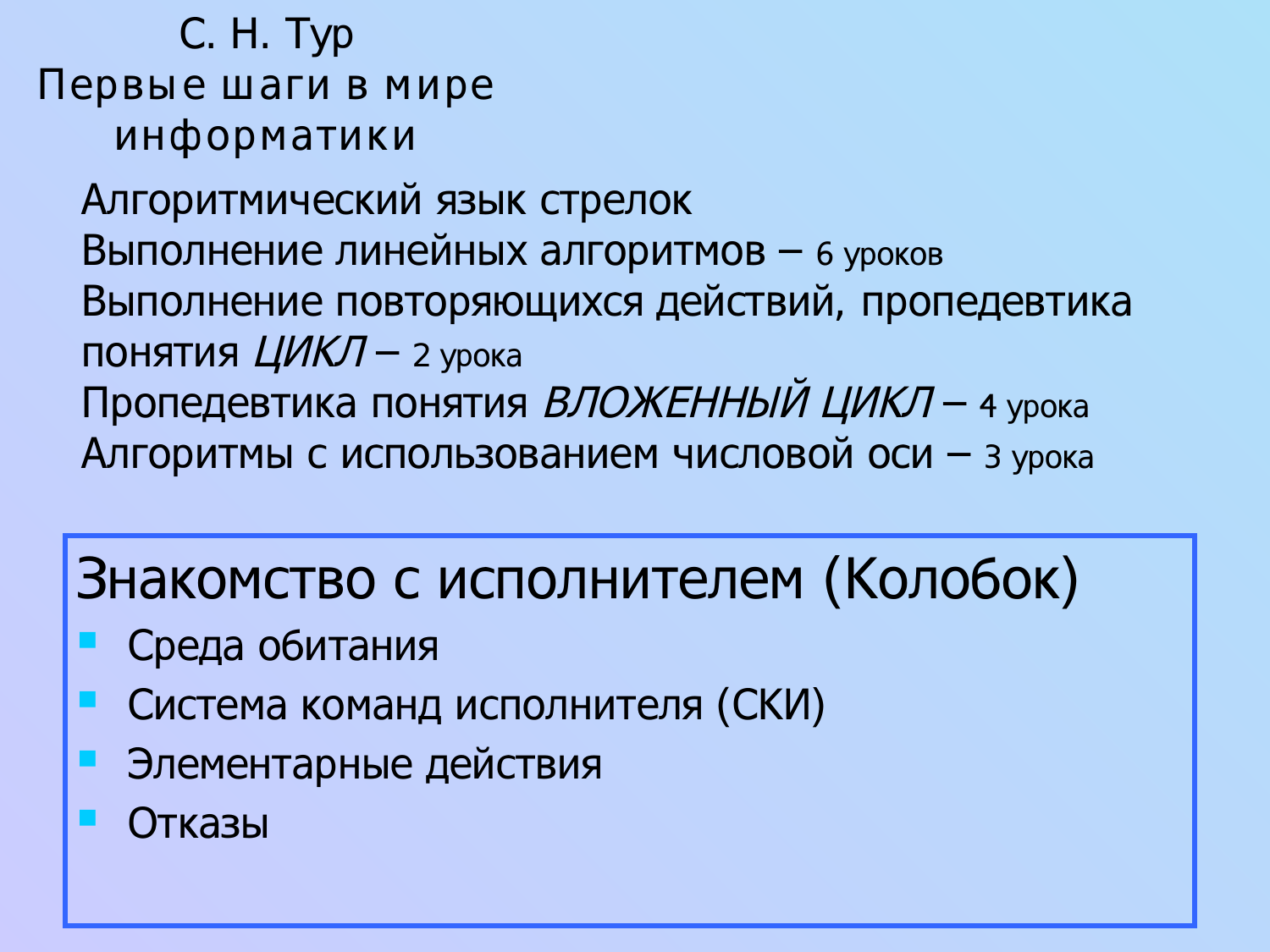

С. Н. Тур
Первые шаги в мире информатики
Алгоритмический язык стрелок
Выполнение линейных алгоритмов – 6 уроков
Выполнение повторяющихся действий, пропедевтика понятия ЦИКЛ – 2 урока
Пропедевтика понятия ВЛОЖЕННЫЙ ЦИКЛ – 4 урока
Алгоритмы с использованием числовой оси – 3 урока
Знакомство с исполнителем (Колобок)
Среда обитания
Система команд исполнителя (СКИ)
Элементарные действия
Отказы